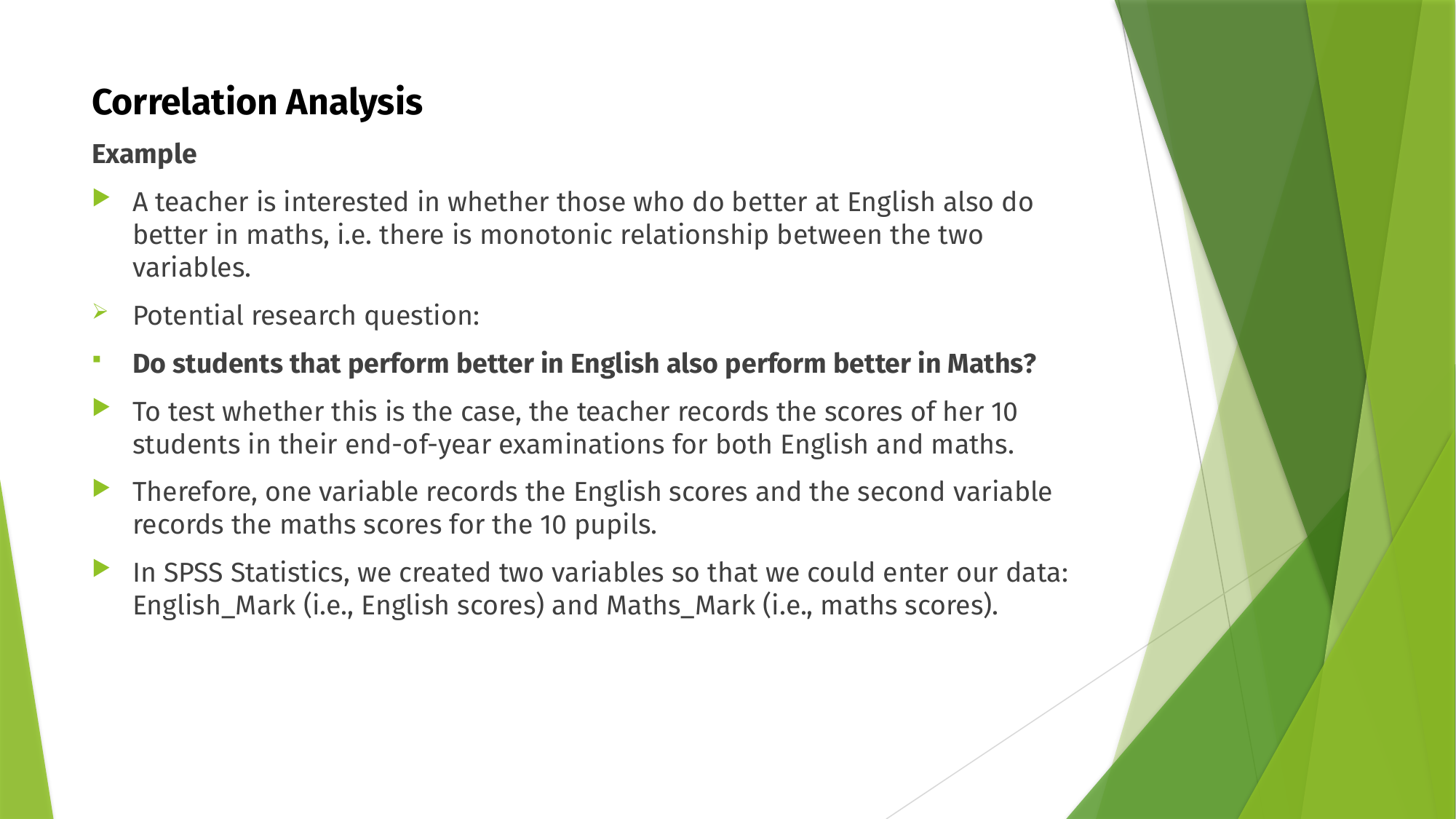

# Correlation Analysis
Example
A teacher is interested in whether those who do better at English also do better in maths, i.e. there is monotonic relationship between the two variables.
Potential research question:
Do students that perform better in English also perform better in Maths?
To test whether this is the case, the teacher records the scores of her 10 students in their end-of-year examinations for both English and maths.
Therefore, one variable records the English scores and the second variable records the maths scores for the 10 pupils.
In SPSS Statistics, we created two variables so that we could enter our data: English_Mark (i.e., English scores) and Maths_Mark (i.e., maths scores).